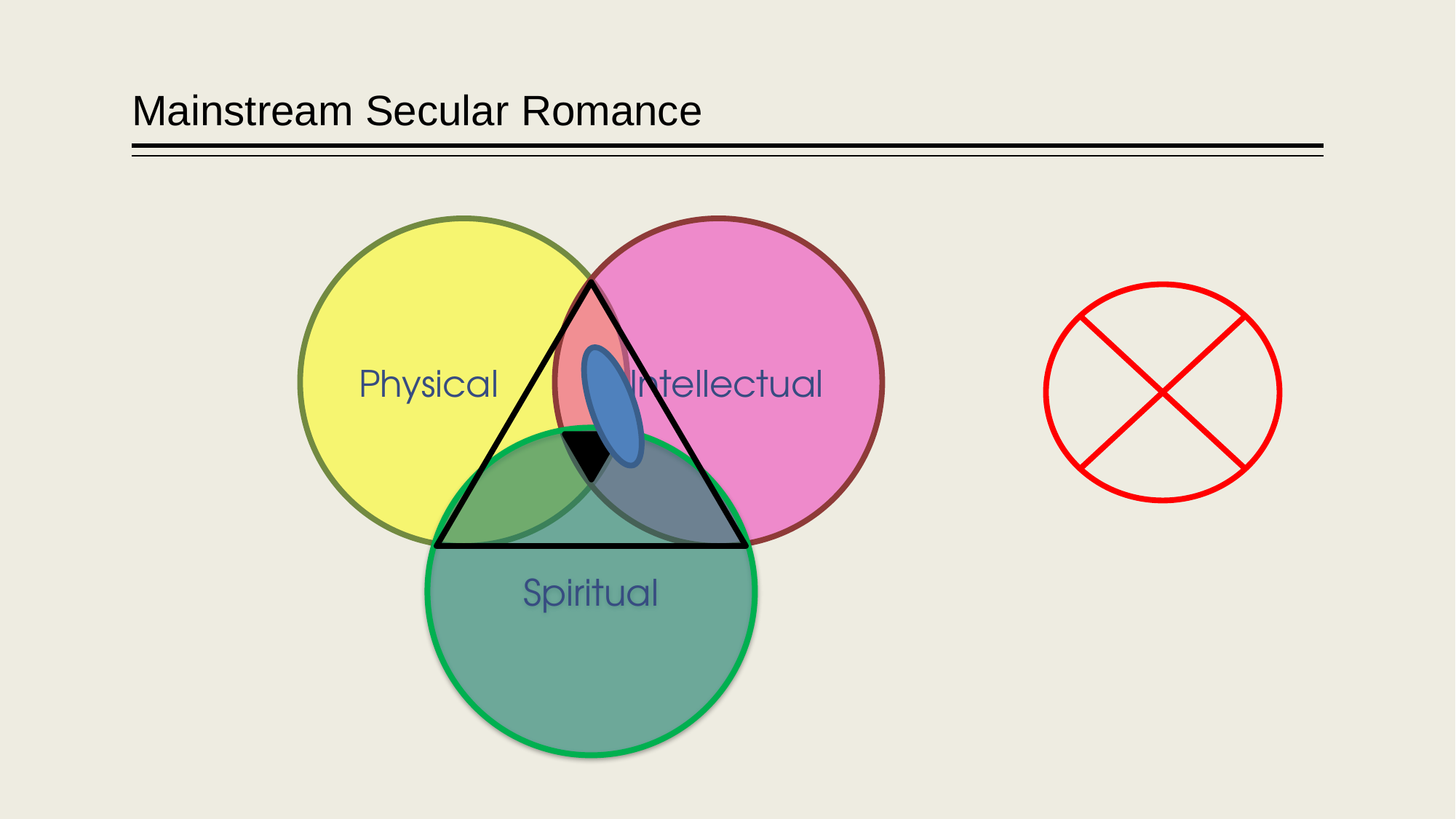

# Mainstream Secular Romance
Physical
Intellectual

Spiritual